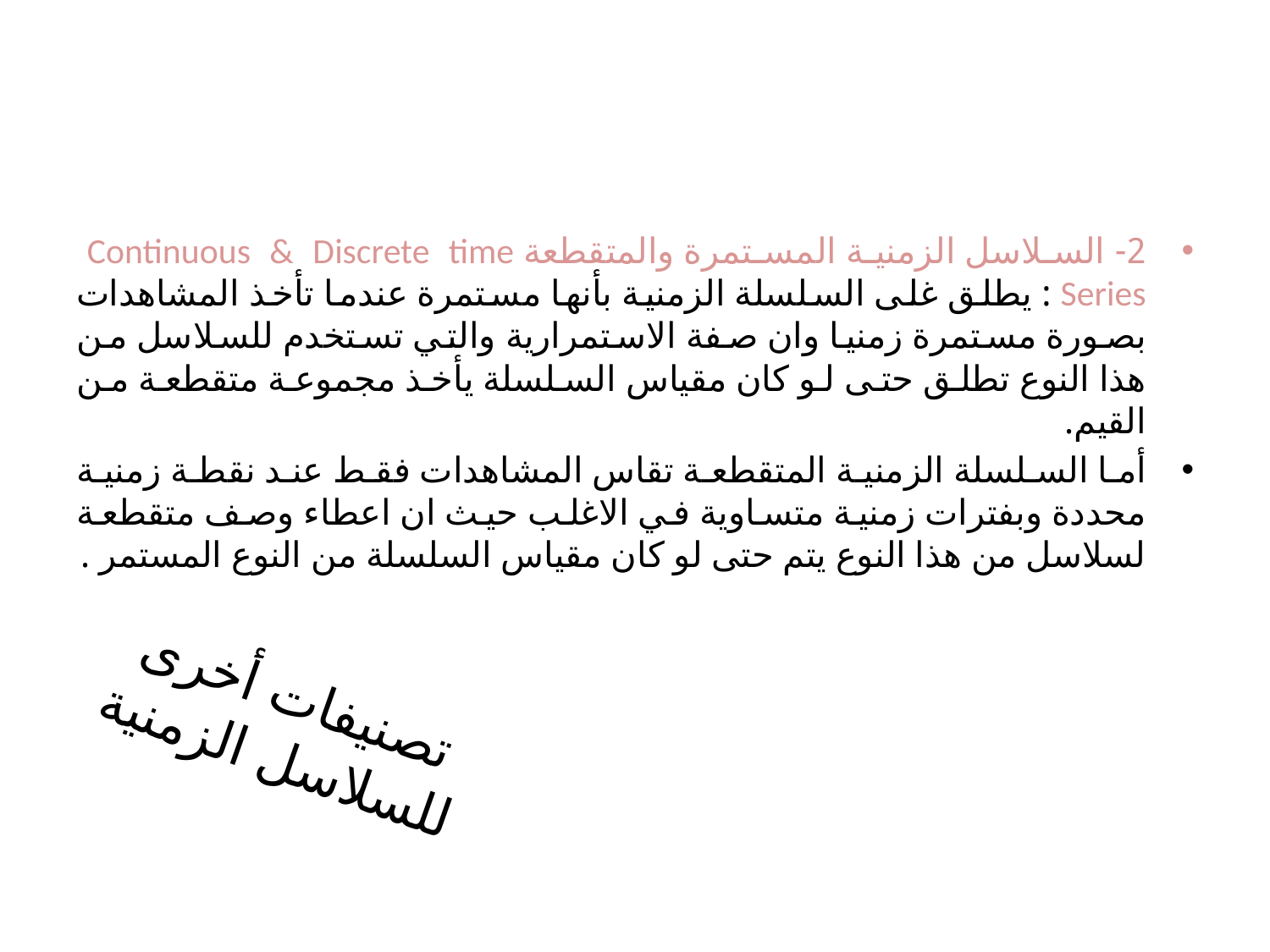

2- السلاسل الزمنية المستمرة والمتقطعة Continuous & Discrete time Series : يطلق غلى السلسلة الزمنية بأنها مستمرة عندما تأخذ المشاهدات بصورة مستمرة زمنيا وان صفة الاستمرارية والتي تستخدم للسلاسل من هذا النوع تطلق حتى لو كان مقياس السلسلة يأخذ مجموعة متقطعة من القيم.
أما السلسلة الزمنية المتقطعة تقاس المشاهدات فقط عند نقطة زمنية محددة وبفترات زمنية متساوية في الاغلب حيث ان اعطاء وصف متقطعة لسلاسل من هذا النوع يتم حتى لو كان مقياس السلسلة من النوع المستمر .
# تصنيفات أخرى للسلاسل الزمنية